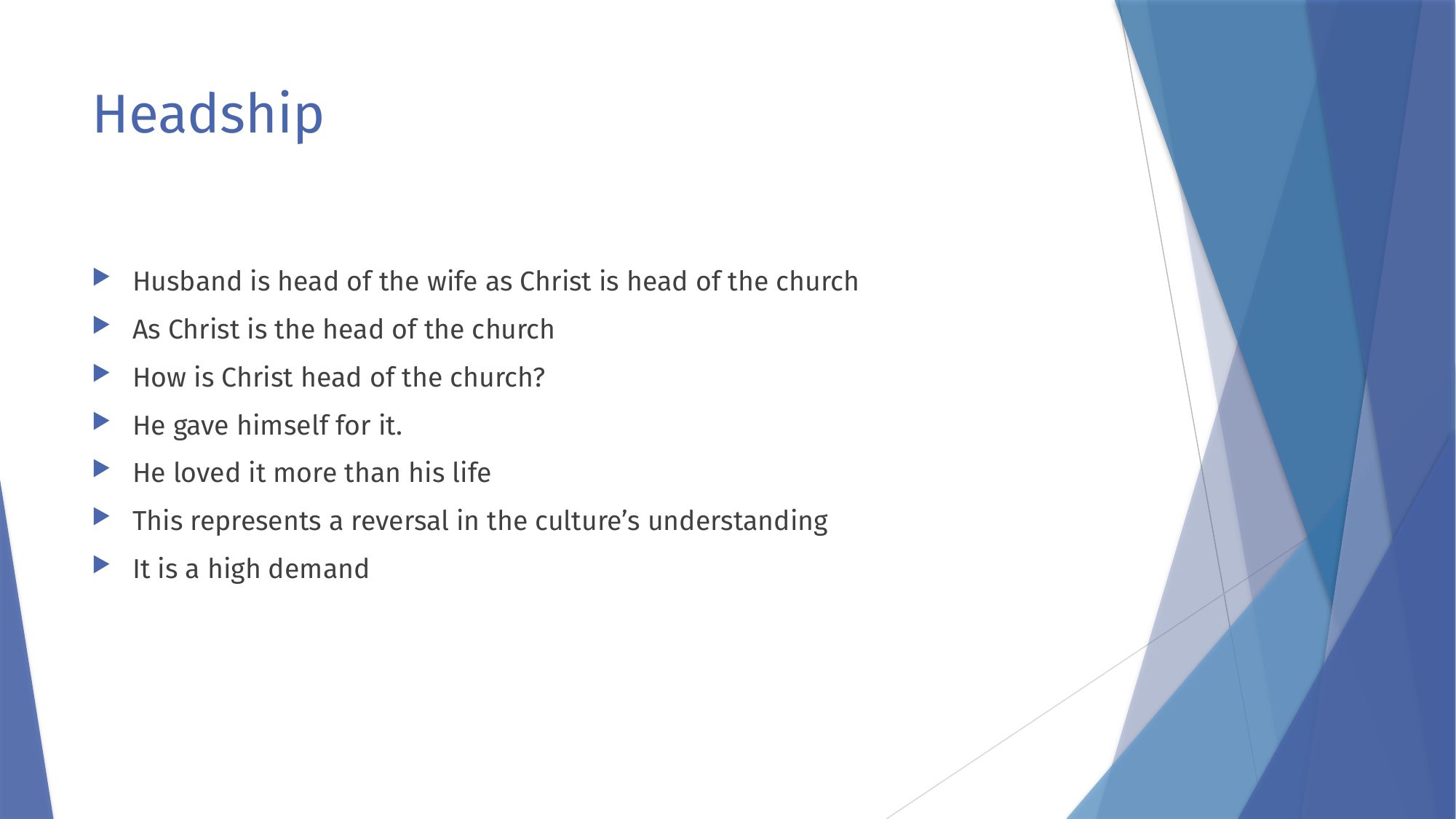

# Headship
Husband is head of the wife as Christ is head of the church
As Christ is the head of the church
How is Christ head of the church?
He gave himself for it.
He loved it more than his life
This represents a reversal in the culture’s understanding
It is a high demand